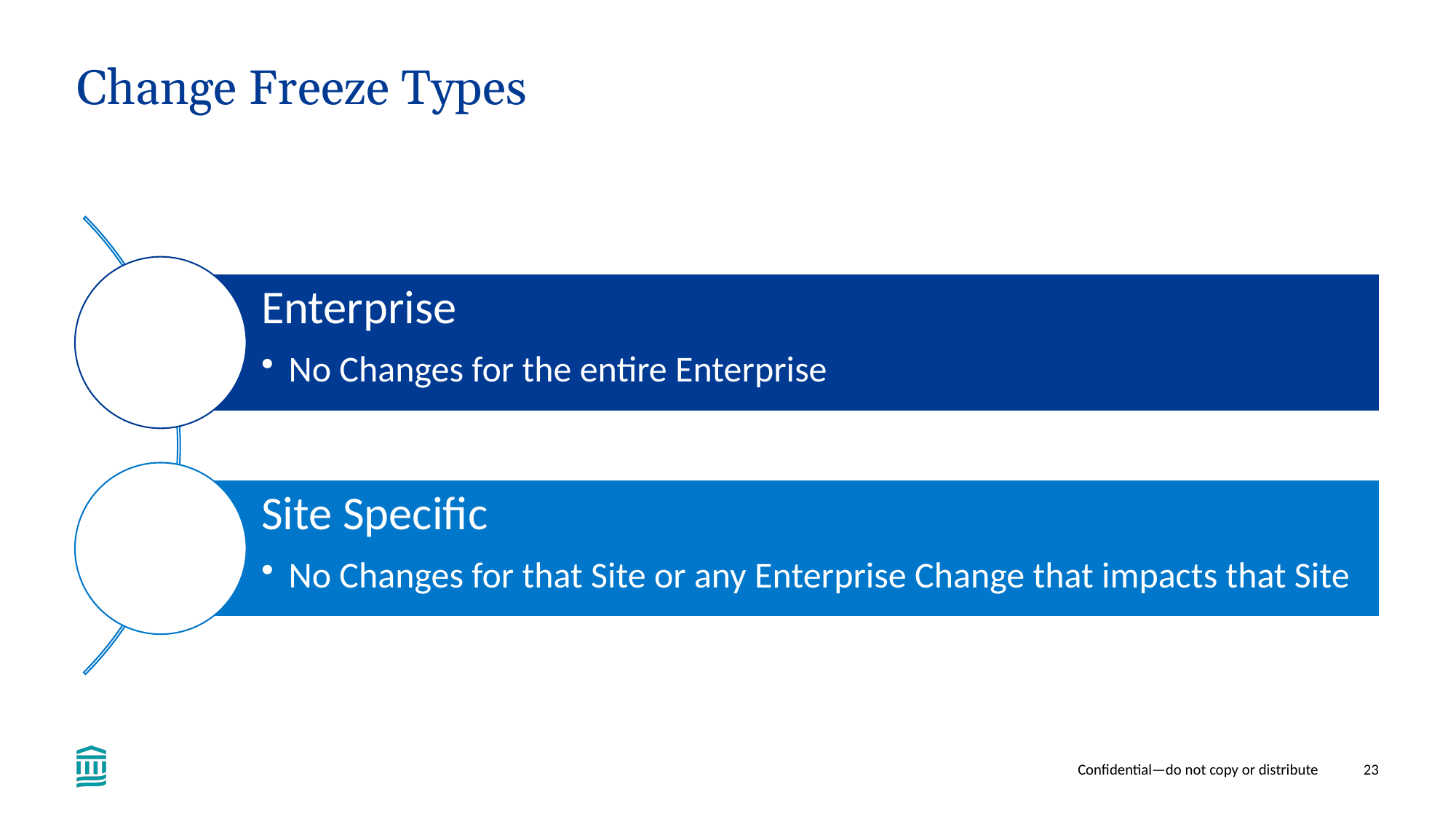

# Change Freeze Types
Enterprise
No Changes for the entire Enterprise
Site Specific
No Changes for that Site or any Enterprise Change that impacts that Site
Confidential—do not copy or distribute